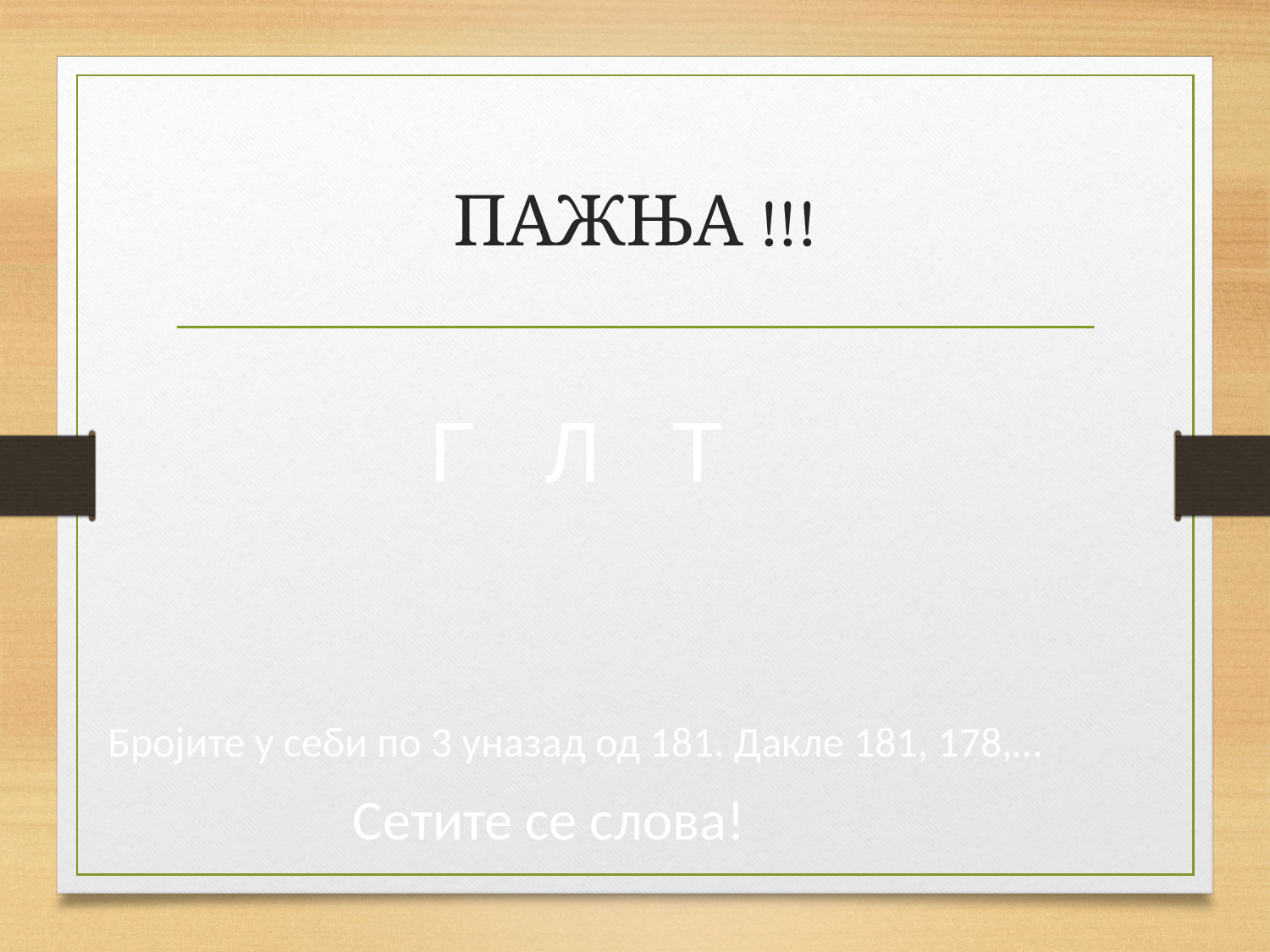

# ПАЖЊА !!!
Г   Л   Т
Бројите у себи по 3 уназад од 181. Дакле 181, 178,…
Сетите се слова!